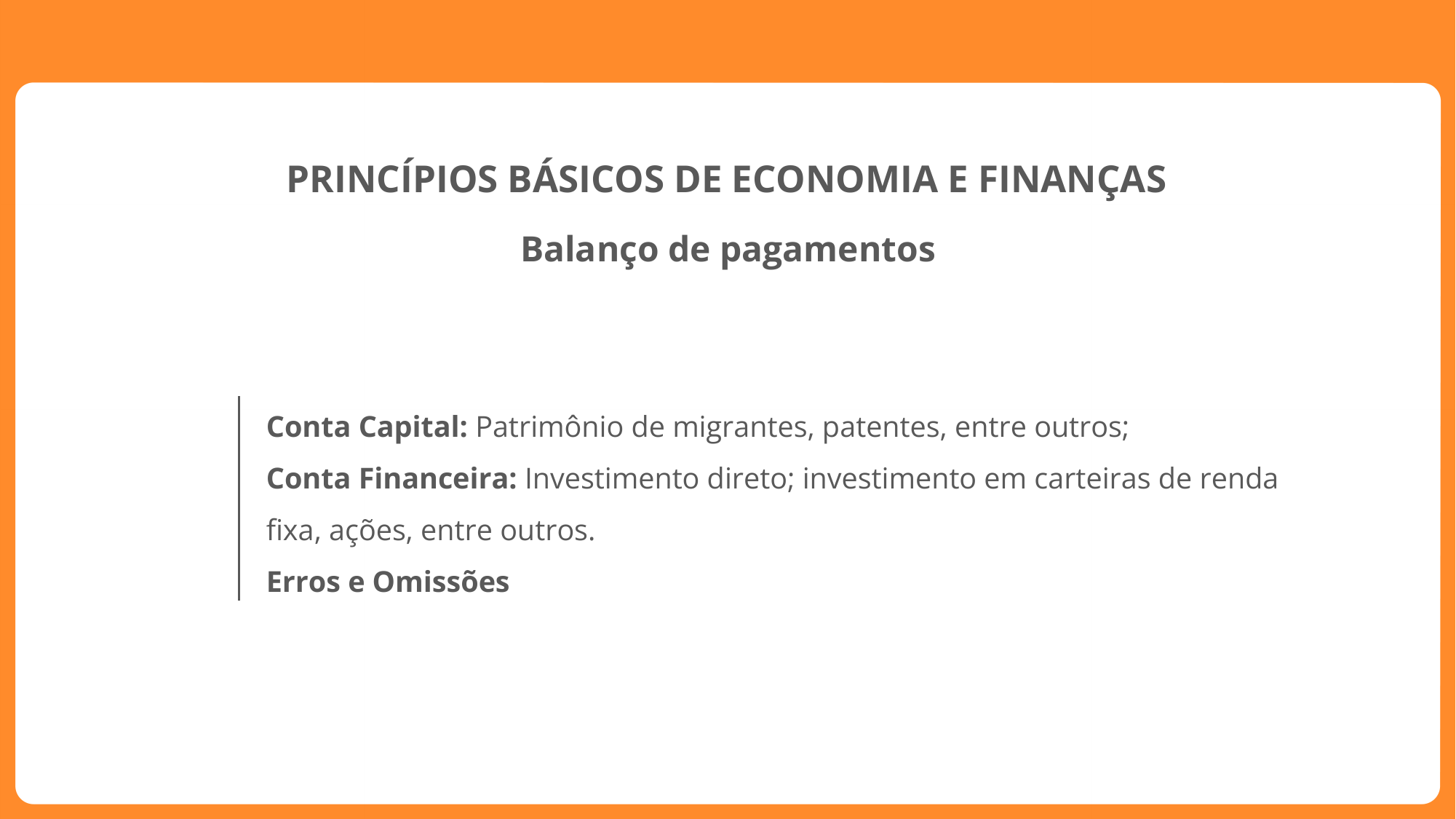

PRINCÍPIOS BÁSICOS DE ECONOMIA E FINANÇAS
Balanço de pagamentos
Conta Capital: Patrimônio de migrantes, patentes, entre outros;
Conta Financeira: Investimento direto; investimento em carteiras de renda fixa, ações, entre outros.
Erros e Omissões